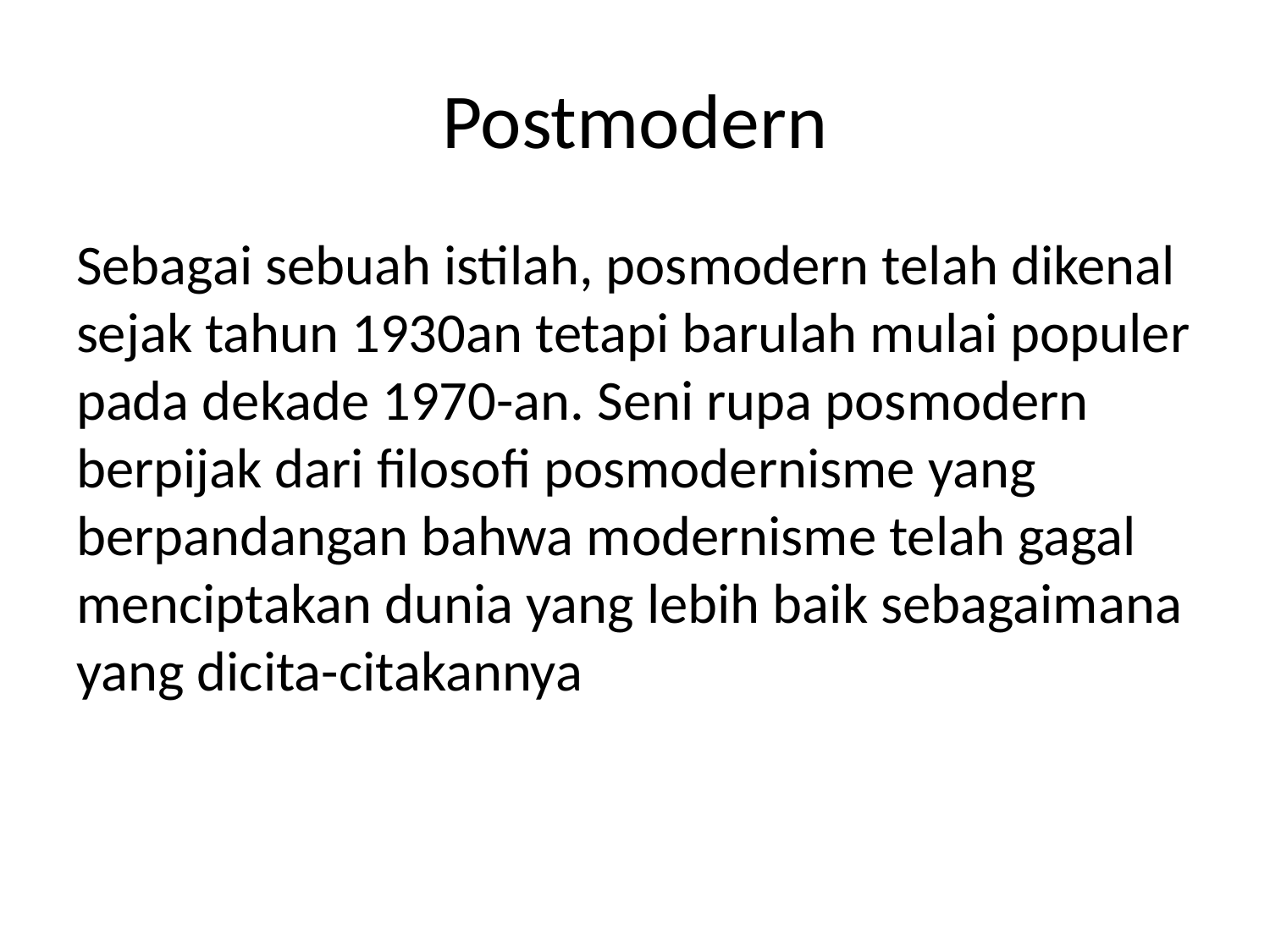

# Postmodern
Sebagai sebuah istilah, posmodern telah dikenal sejak tahun 1930an tetapi barulah mulai populer pada dekade 1970-an. Seni rupa posmodern berpijak dari filosofi posmodernisme yang berpandangan bahwa modernisme telah gagal menciptakan dunia yang lebih baik sebagaimana yang dicita-citakannya